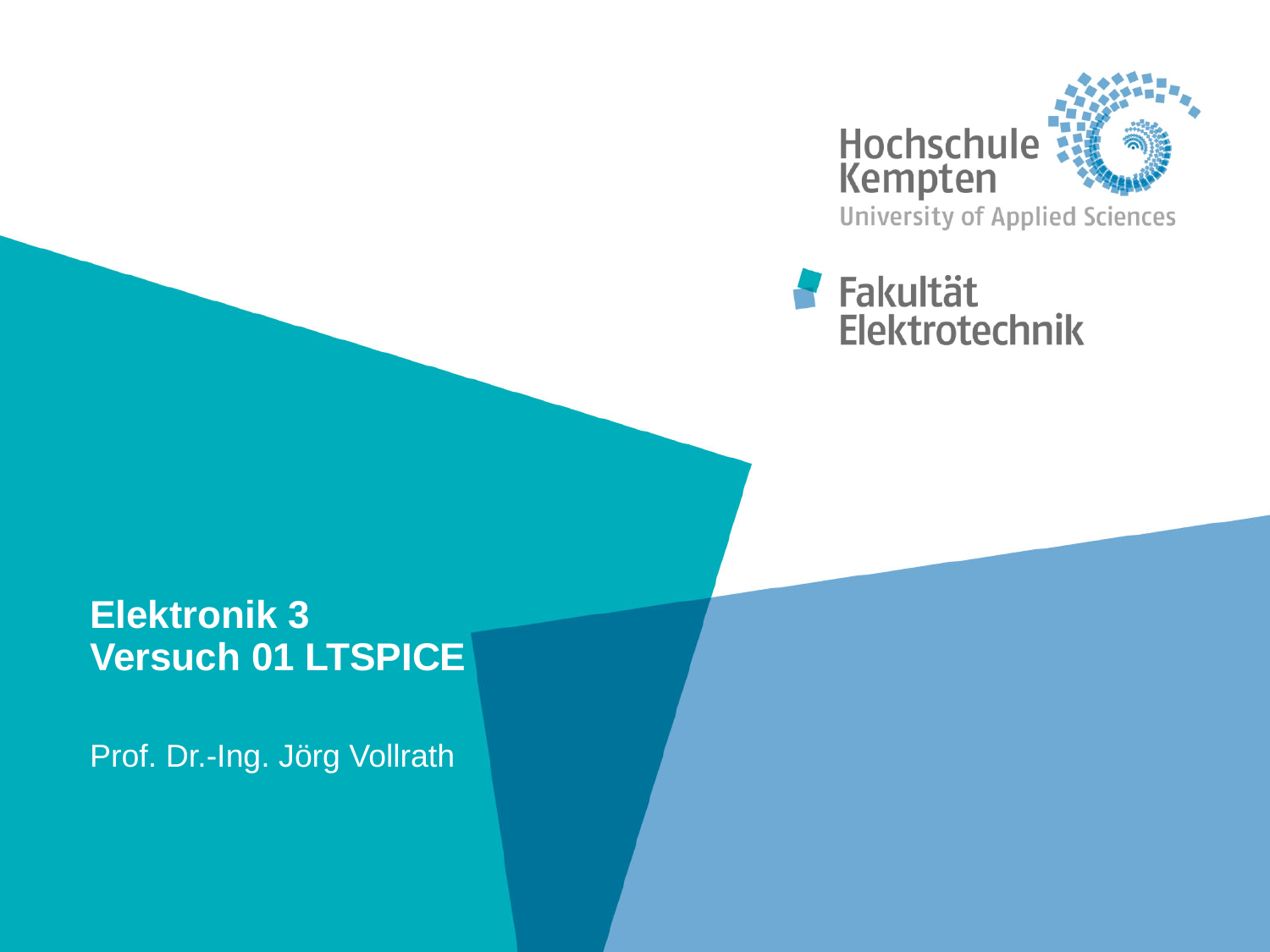

# Elektronik 3 Versuch 01 LTSPICE
Prof. Dr.-Ing. Jörg Vollrath